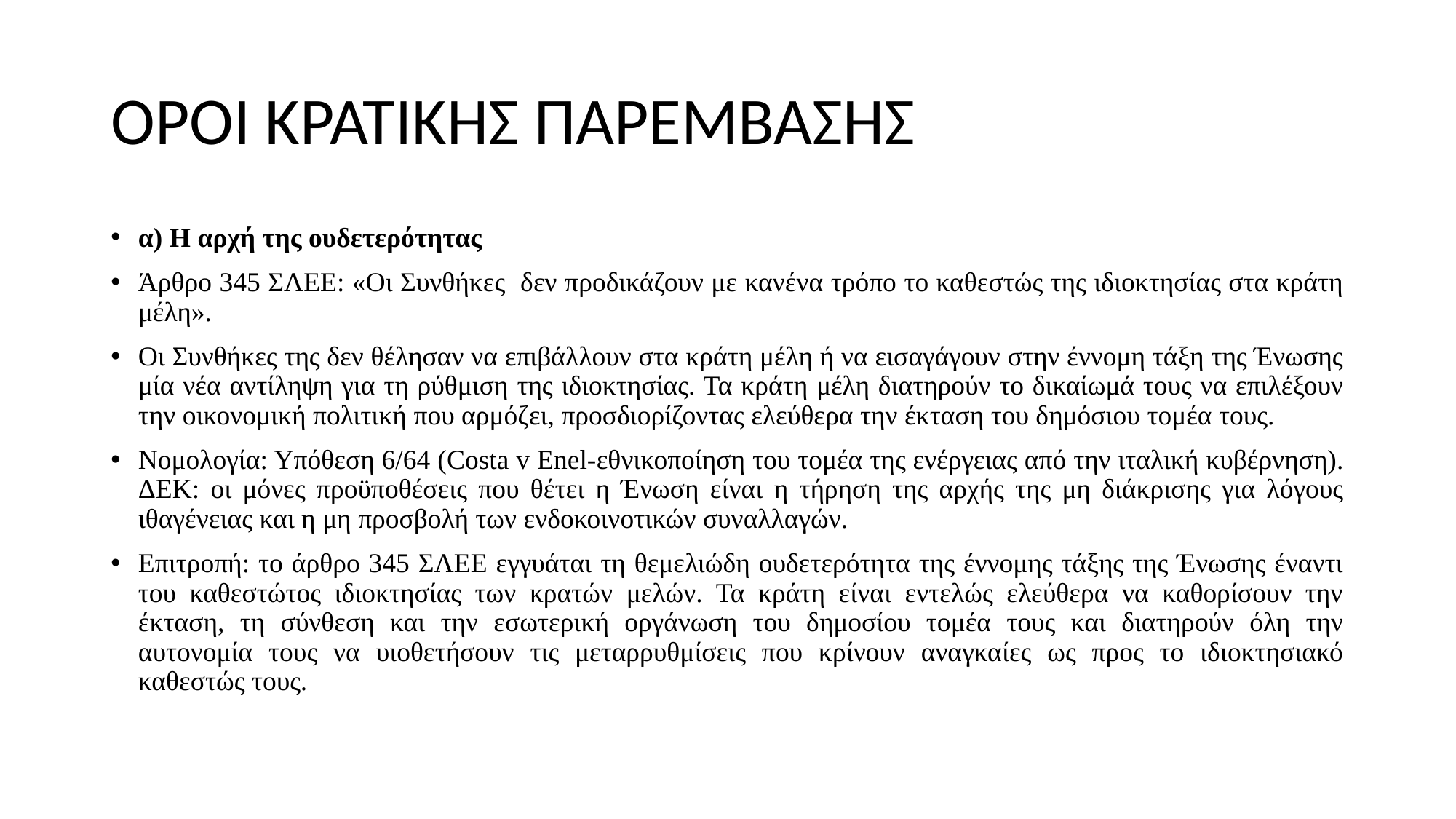

# ΟΡΟΙ ΚΡΑΤΙΚΗΣ ΠΑΡΕΜΒΑΣΗΣ
α) Η αρχή της ουδετερότητας
Άρθρο 345 ΣΛΕΕ: «Οι Συνθήκες  δεν προδικάζουν με κανένα τρόπο το καθεστώς της ιδιοκτησίας στα κράτη μέλη».
Οι Συνθήκες της δεν θέλησαν να επιβάλλουν στα κράτη μέλη ή να εισαγάγουν στην έννομη τάξη της Ένωσης μία νέα αντίληψη για τη ρύθμιση της ιδιοκτησίας. Τα κράτη μέλη διατηρούν το δικαίωμά τους να επιλέξουν την οικονομική πολιτική που αρμόζει, προσδιορίζοντας ελεύθερα την έκταση του δημόσιου τομέα τους.
Νομολογία: Υπόθεση 6/64 (Costa v Enel-εθνικοποίηση του τομέα της ενέργειας από την ιταλική κυβέρνηση). ΔΕΚ: οι μόνες προϋποθέσεις που θέτει η Ένωση είναι η τήρηση της αρχής της μη διάκρισης για λόγους ιθαγένειας και η μη προσβολή των ενδοκοινοτικών συναλλαγών.
Επιτροπή: το άρθρο 345 ΣΛΕΕ εγγυάται τη θεμελιώδη ουδετερότητα της έννομης τάξης της Ένωσης έναντι του καθεστώτος ιδιοκτησίας των κρατών μελών. Τα κράτη είναι εντελώς ελεύθερα να καθορίσουν την έκταση, τη σύνθεση και την εσωτερική οργάνωση του δημοσίου τομέα τους και διατηρούν όλη την αυτονομία τους να υιοθετήσουν τις μεταρρυθμίσεις που κρίνουν αναγκαίες ως προς το ιδιοκτησιακό καθεστώς τους.